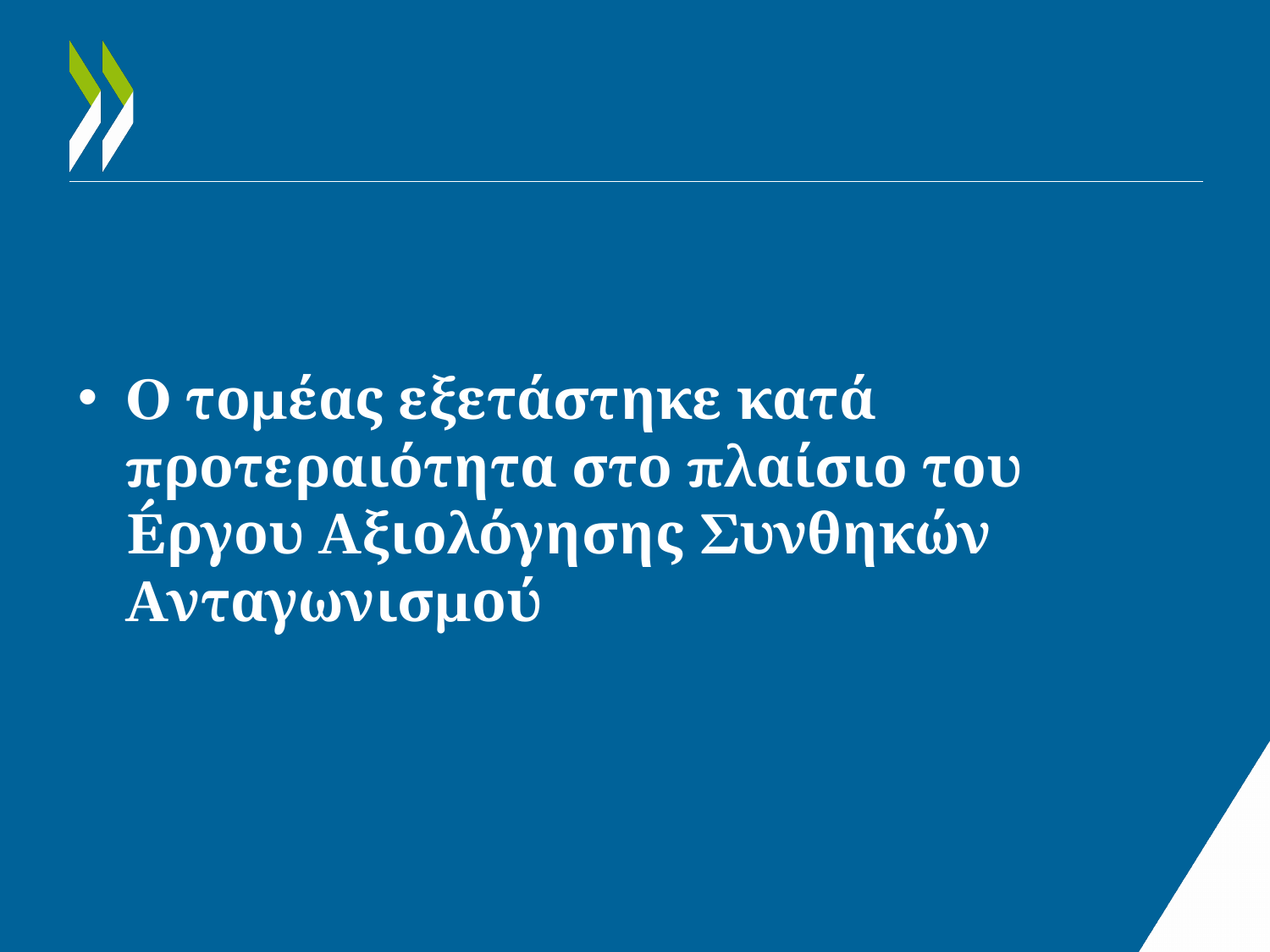

Ο τομέας εξετάστηκε κατά προτεραιότητα στο πλαίσιο του Έργου Αξιολόγησης Συνθηκών Ανταγωνισμού